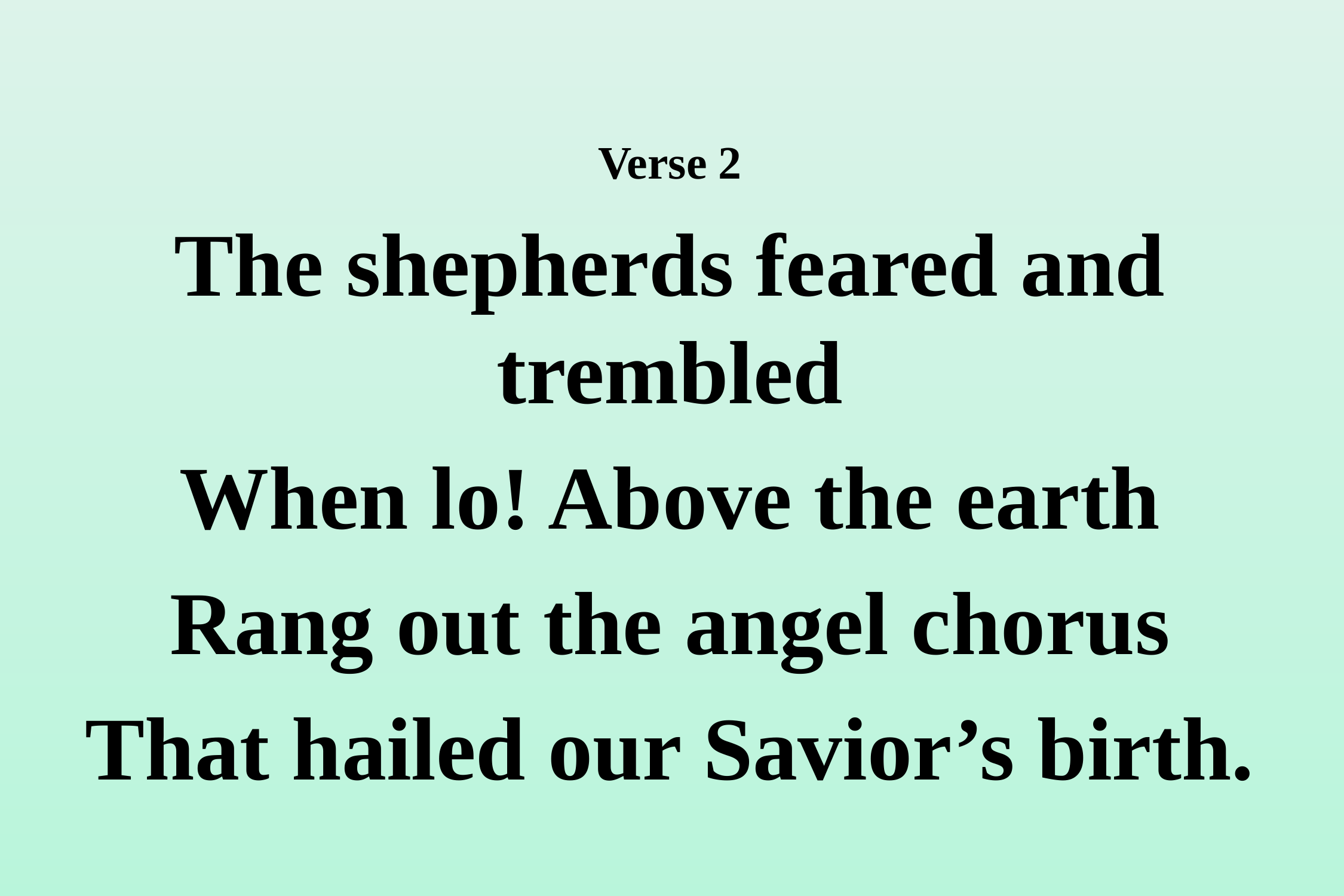

Verse 2
The shepherds feared and trembled
When lo! Above the earth
Rang out the angel chorus
That hailed our Savior’s birth.
#